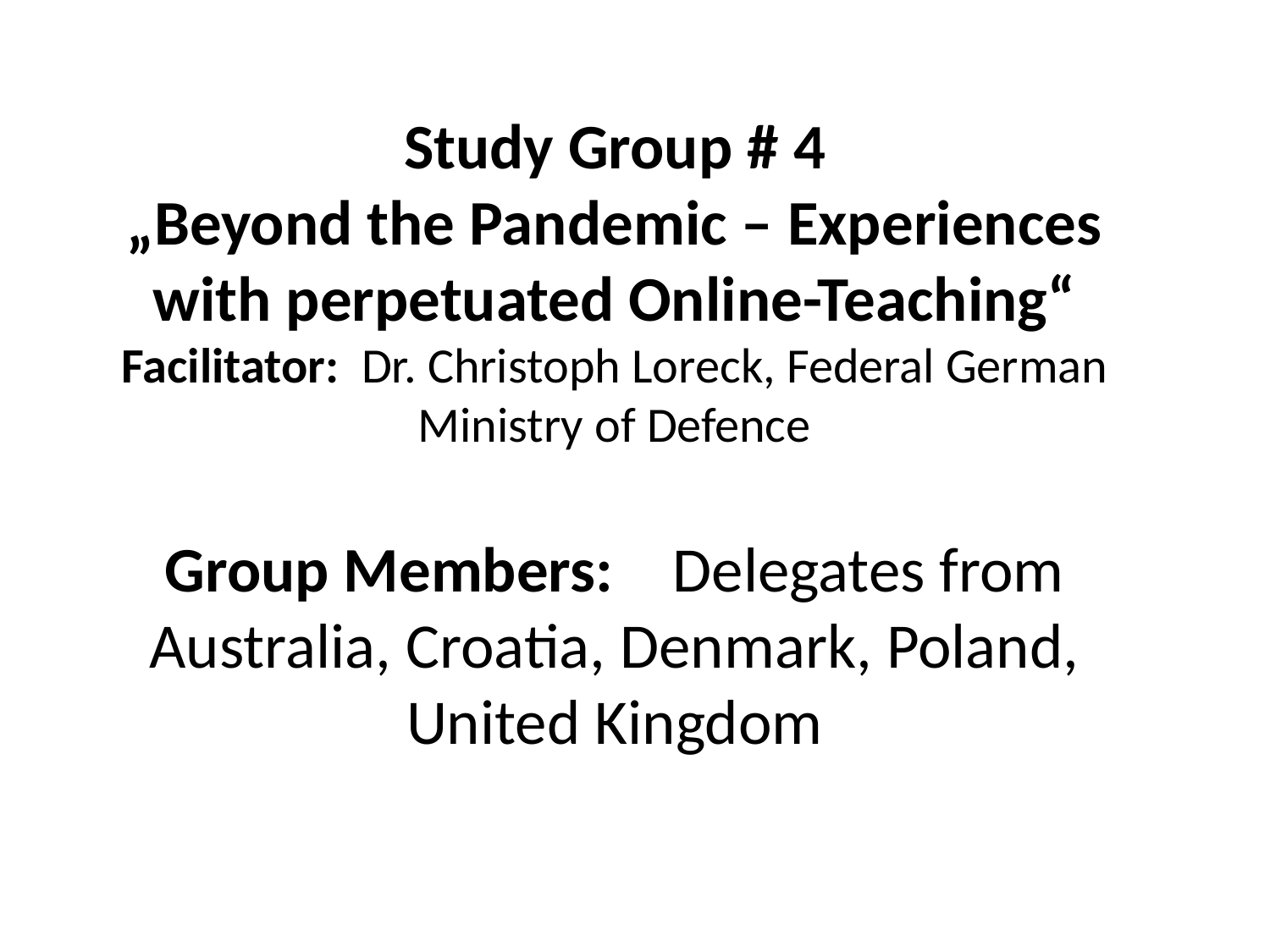

# Study Group # 4 „Beyond the Pandemic – Experiences with perpetuated Online-Teaching“ Facilitator:  Dr. Christoph Loreck, Federal German Ministry of Defence Group Members: 	Delegates from Australia, Croatia, Denmark, Poland, United Kingdom